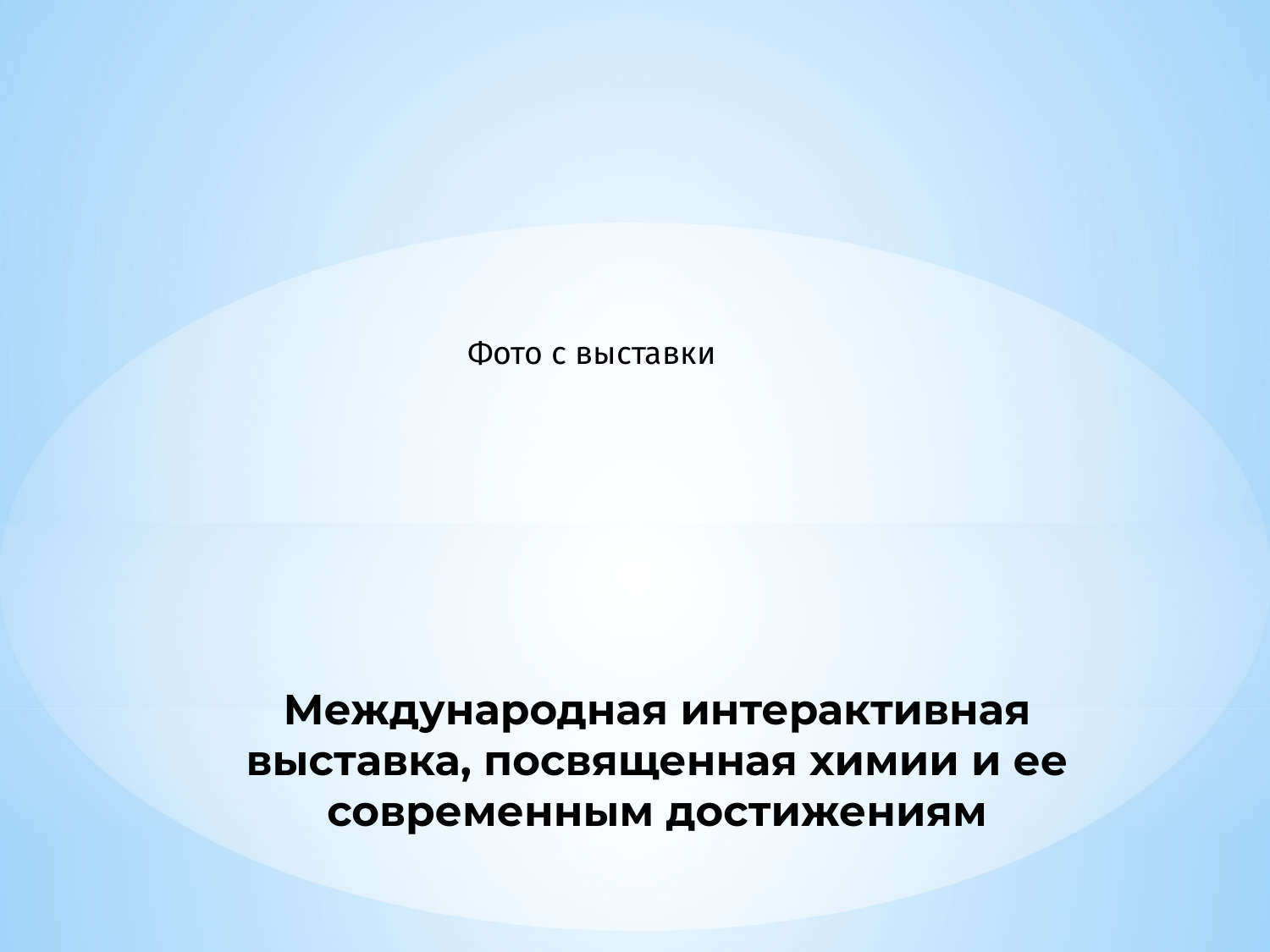

Фото с выставки
# Международная интерактивная выставка, посвященная химии и ее современным достижениям